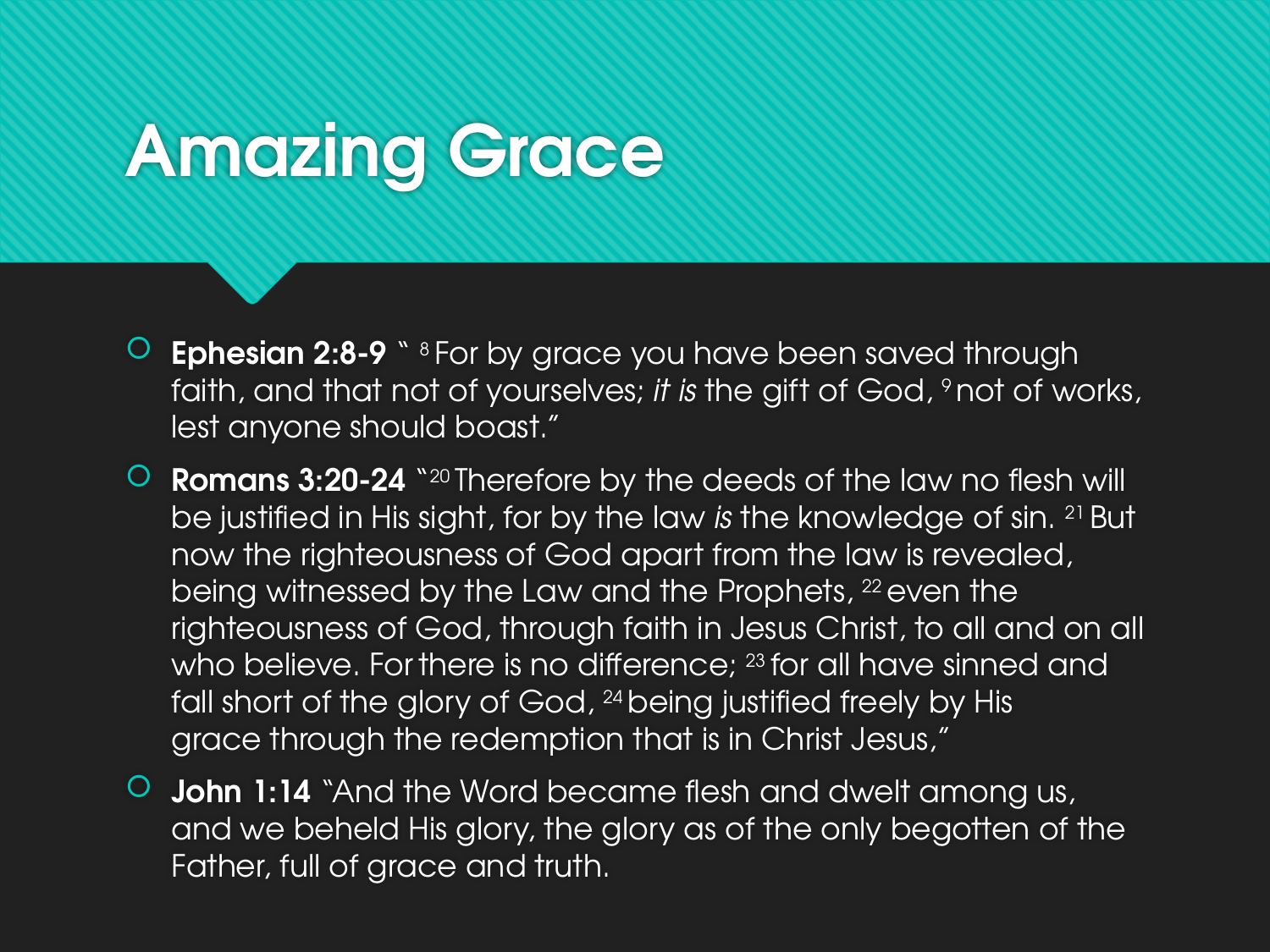

# Amazing Grace
Ephesian 2:8-9 “ 8 For by grace you have been saved through faith, and that not of yourselves; it is the gift of God, 9 not of works, lest anyone should boast.”
Romans 3:20-24 “20 Therefore by the deeds of the law no flesh will be justified in His sight, for by the law is the knowledge of sin. 21 But now the righteousness of God apart from the law is revealed, being witnessed by the Law and the Prophets, 22 even the righteousness of God, through faith in Jesus Christ, to all and on all who believe. For there is no difference; 23 for all have sinned and fall short of the glory of God, 24 being justified freely by His grace through the redemption that is in Christ Jesus,”
John 1:14 “And the Word became flesh and dwelt among us, and we beheld His glory, the glory as of the only begotten of the Father, full of grace and truth.